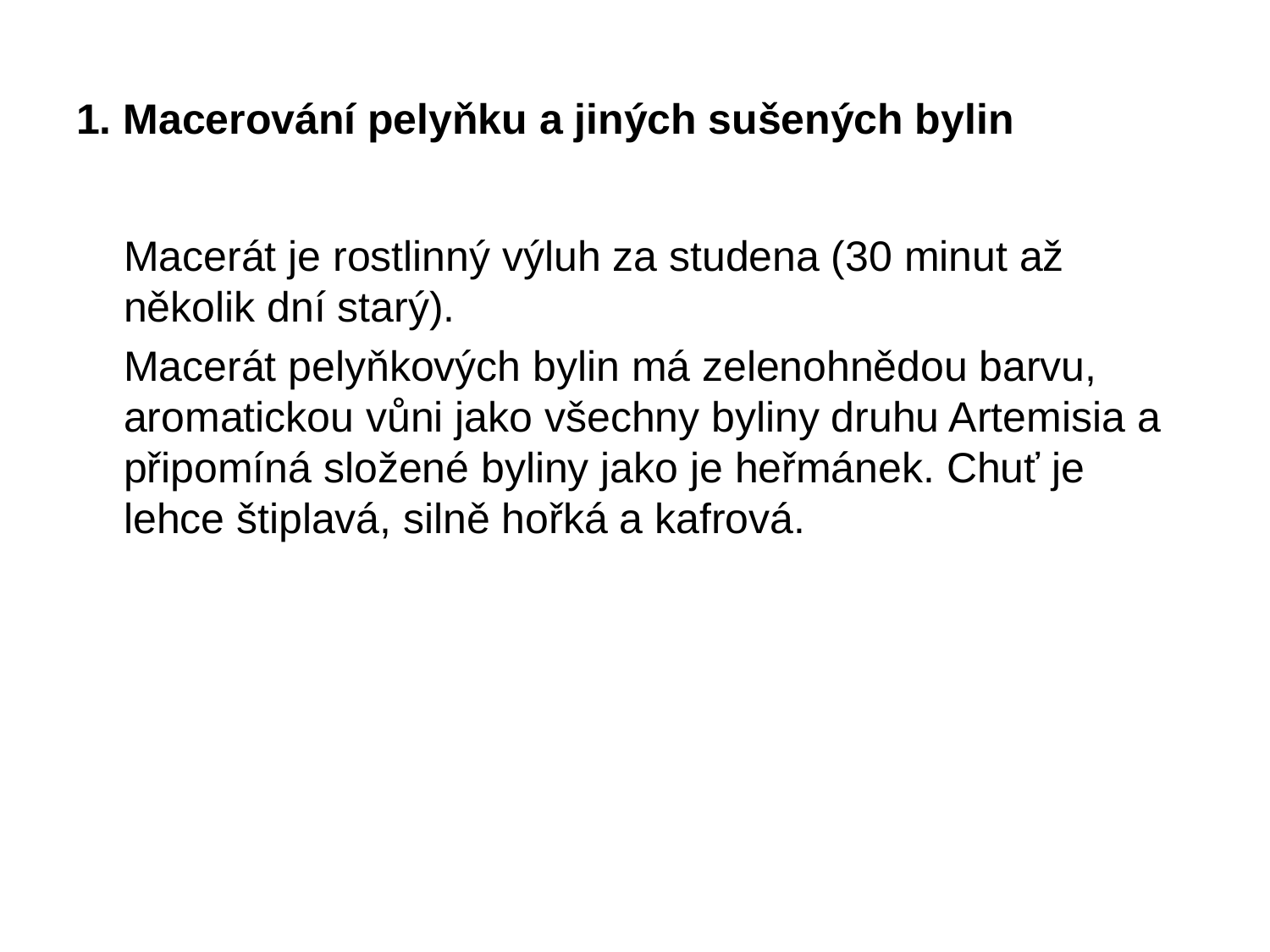

# 1. Macerování pelyňku a jiných sušených bylin
	Macerát je rostlinný výluh za studena (30 minut až několik dní starý).
	Macerát pelyňkových bylin má zelenohnědou barvu, aromatickou vůni jako všechny byliny druhu Artemisia a připomíná složené byliny jako je heřmánek. Chuť je lehce štiplavá, silně hořká a kafrová.